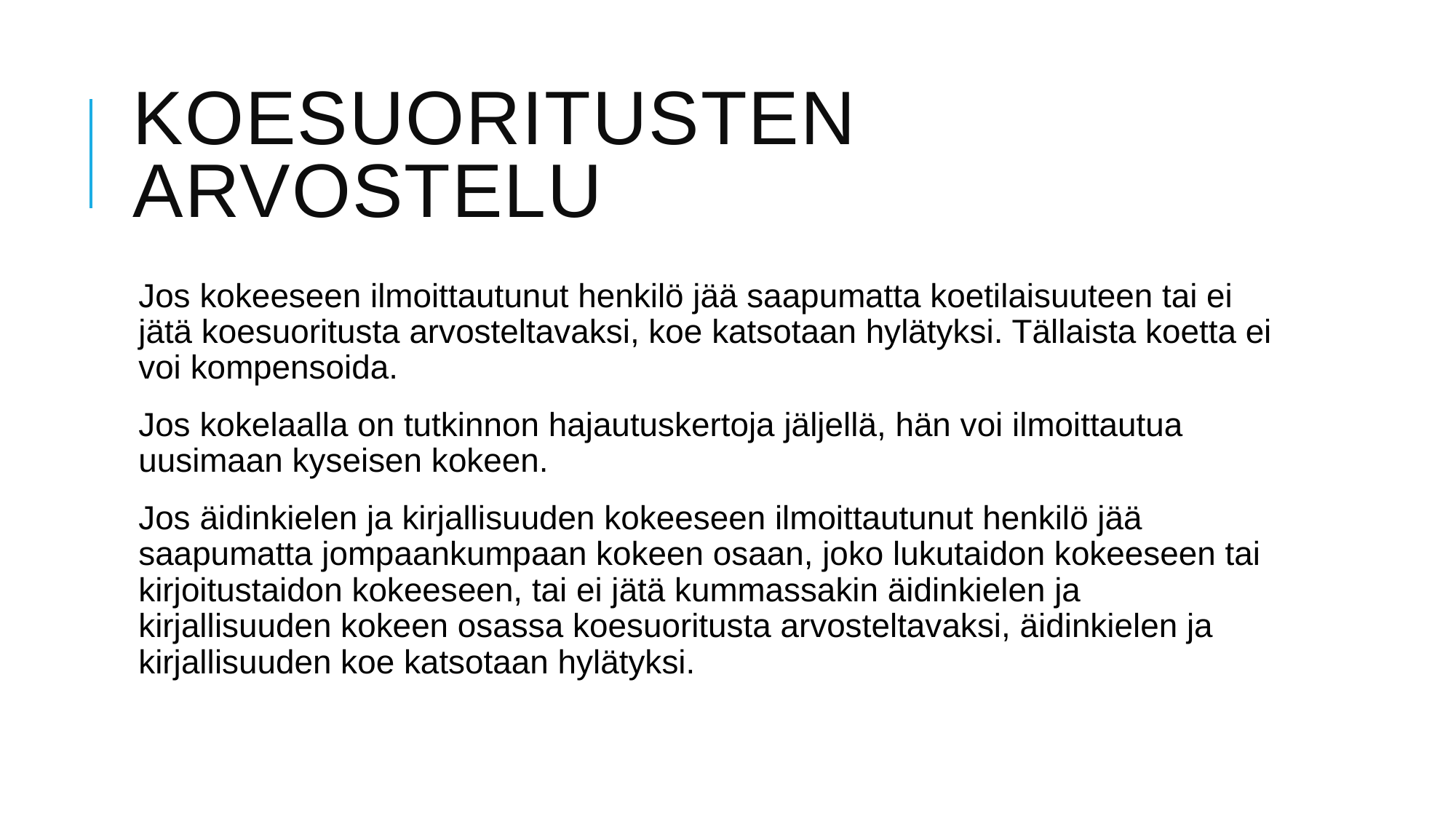

# Koesuoritusten arvostelu
Jos kokeeseen ilmoittautunut henkilö jää saapumatta koetilaisuuteen tai ei jätä koesuoritusta arvosteltavaksi, koe katsotaan hylätyksi. Tällaista koetta ei voi kompensoida.
Jos kokelaalla on tutkinnon hajautuskertoja jäljellä, hän voi ilmoittautua uusimaan kyseisen kokeen.
Jos äidinkielen ja kirjallisuuden kokeeseen ilmoittautunut henkilö jää saapumatta jompaankumpaan kokeen osaan, joko lukutaidon kokeeseen tai kirjoitustaidon kokeeseen, tai ei jätä kummassakin äidinkielen ja kirjallisuuden kokeen osassa koesuoritusta arvosteltavaksi, äidinkielen ja kirjallisuuden koe katsotaan hylätyksi.